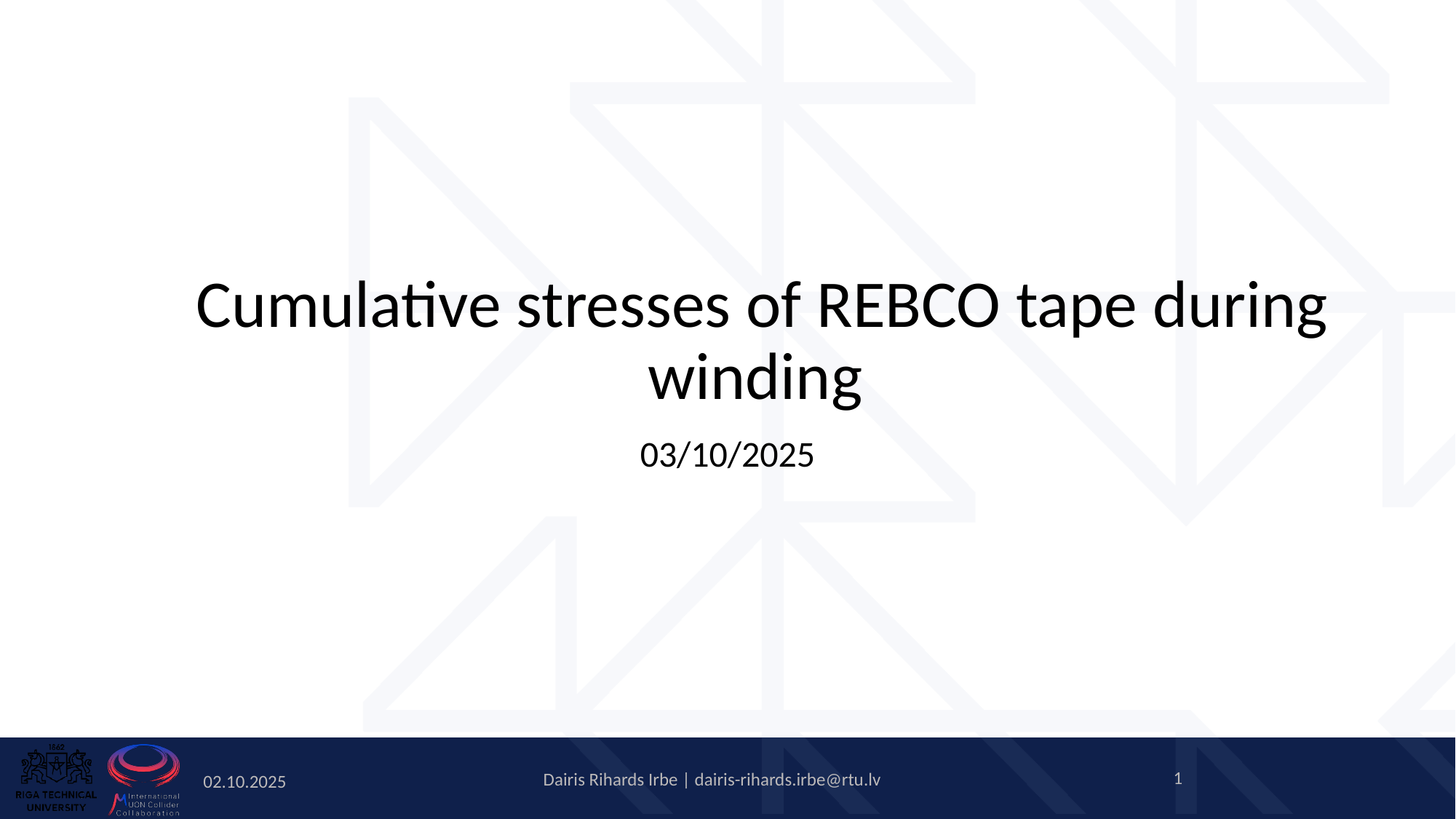

# Cumulative stresses of REBCO tape during winding
03/10/2025
1
Dairis Rihards Irbe | dairis-rihards.irbe@rtu.lv
02.10.2025